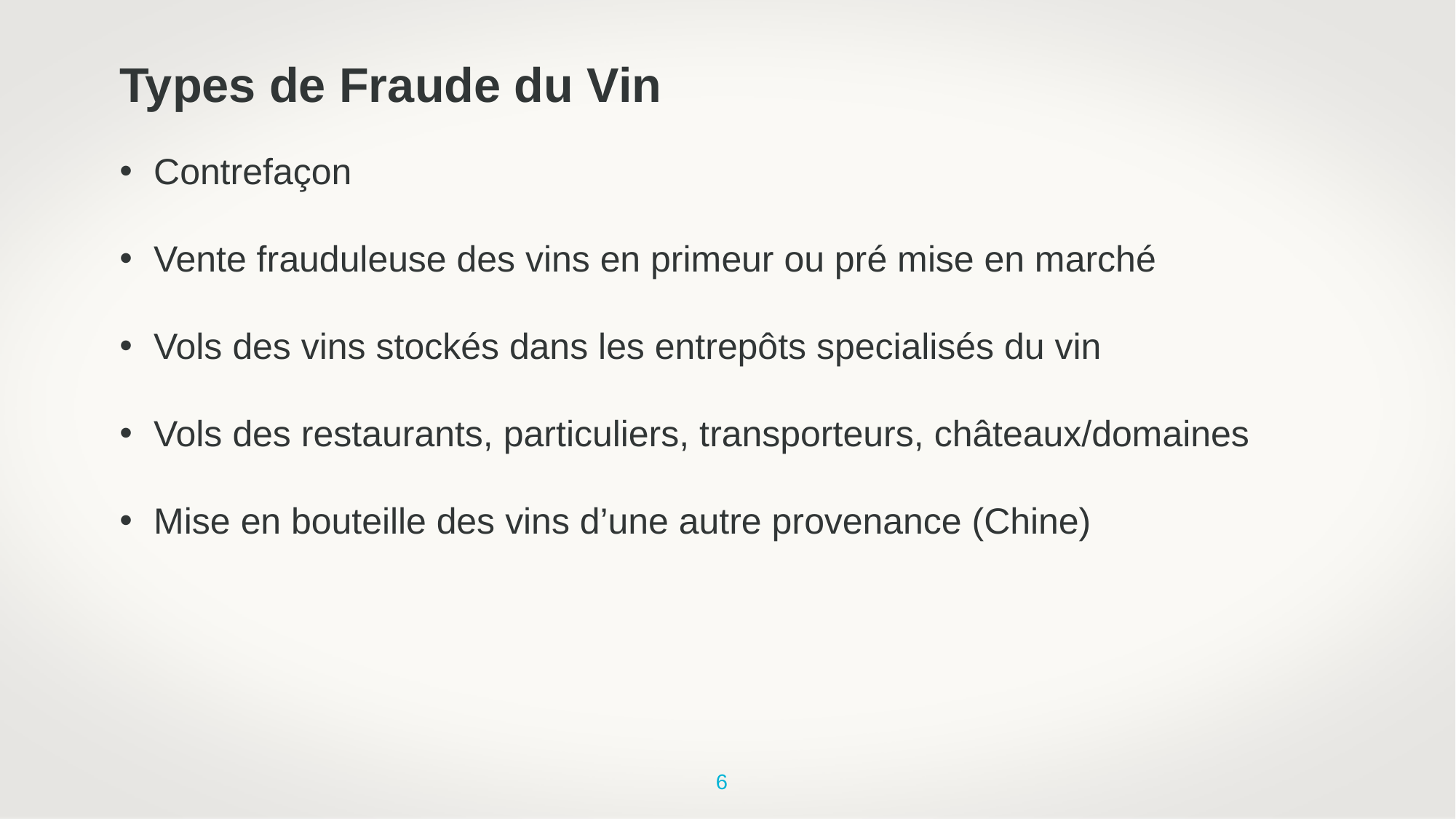

Types de Fraude du Vin

Contrefaçon

Vente frauduleuse des vins en primeur ou pré mise en marché

Vols des vins stockés dans les entrepôts specialisés du vin

Vols des restaurants, particuliers, transporteurs, châteaux/domaines

Mise en bouteille des vins d’une autre provenance (Chine)
6